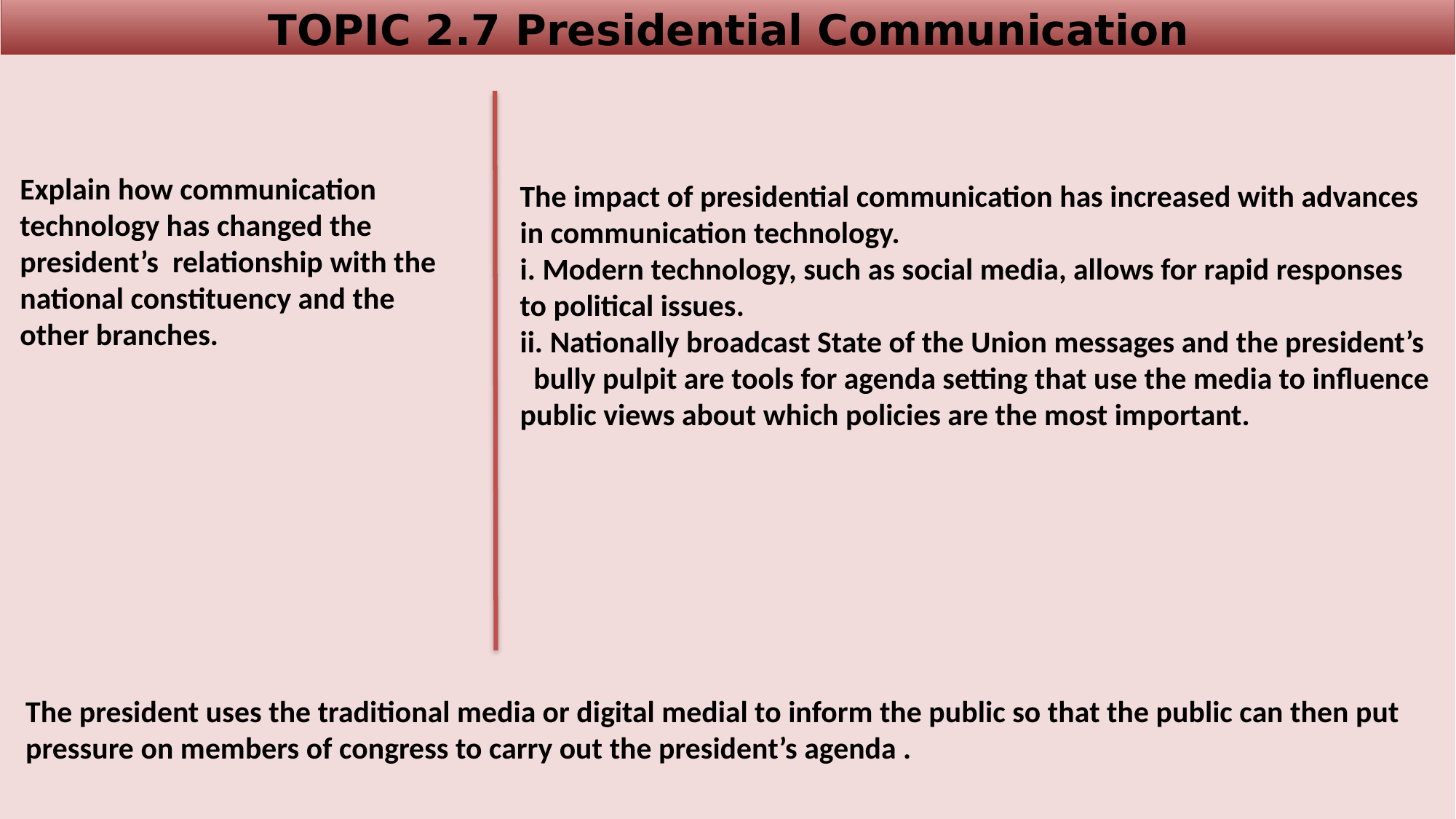

TOPIC 2.7 Presidential Communication
Explain how communication technology has changed the president’s  relationship with the national constituency and the other branches.
The impact of presidential communication has increased with advances in communication technology.
i. Modern technology, such as social media, allows for rapid responses to political issues.
ii. Nationally broadcast State of the Union messages and the president’s   bully pulpit are tools for agenda setting that use the media to influence public views about which policies are the most important.
The president uses the traditional media or digital medial to inform the public so that the public can then put pressure on members of congress to carry out the president’s agenda .